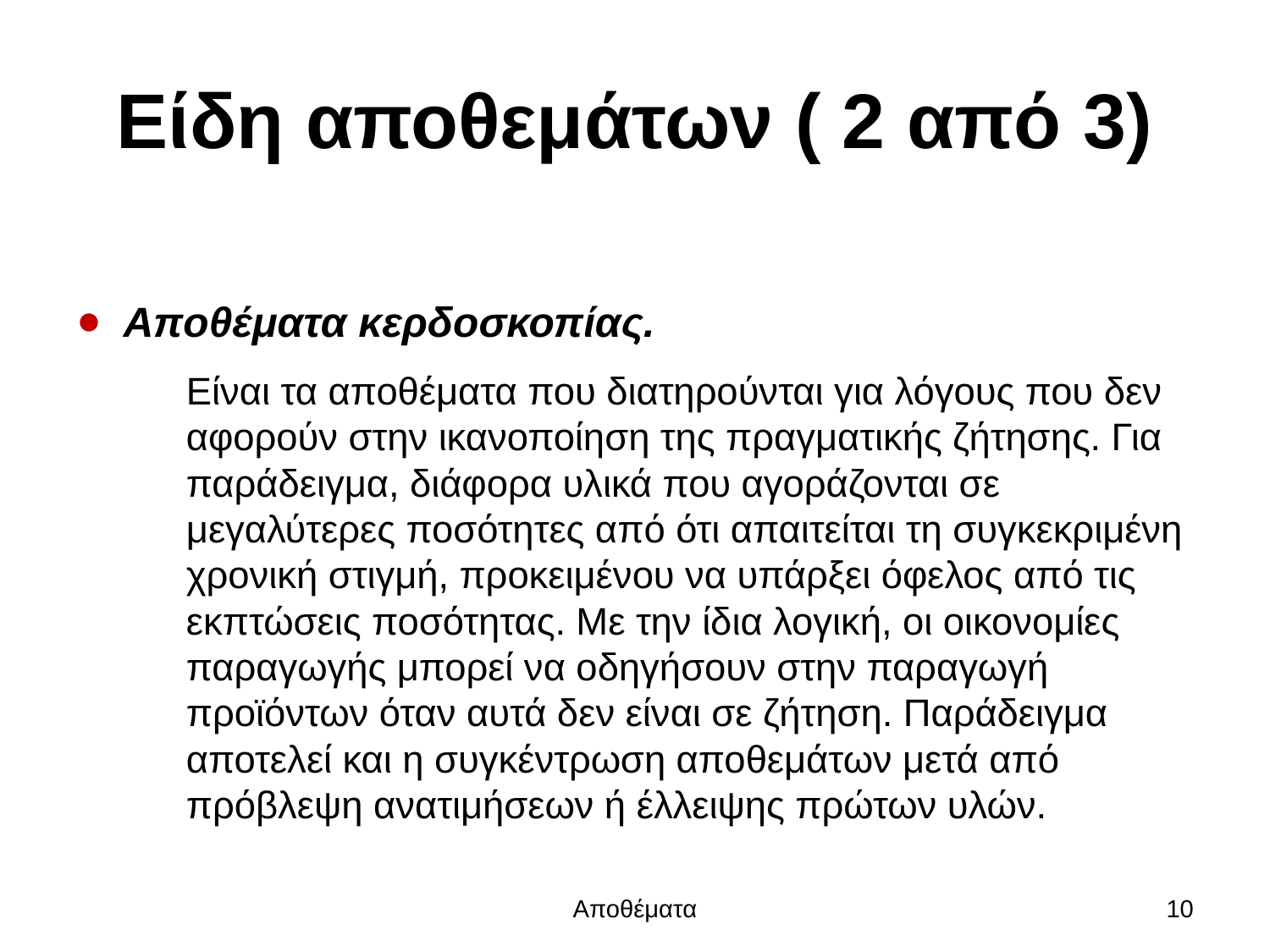

# Είδη αποθεμάτων ( 2 από 3)

Αποθέματα κερδοσκοπίας.
Είναι τα αποθέματα που διατηρούνται για λόγους που δεν αφορούν στην ικανοποίηση της πραγματικής ζήτησης. Για παράδειγμα, διάφορα υλικά που αγοράζονται σε μεγαλύτερες ποσότητες από ότι απαιτείται τη συγκεκριμένη χρονική στιγμή, προκειμένου να υπάρξει όφελος από τις εκπτώσεις ποσότητας. Με την ίδια λογική, οι οικονομίες παραγωγής μπορεί να οδηγήσουν στην παραγωγή προϊόντων όταν αυτά δεν είναι σε ζήτηση. Παράδειγμα αποτελεί και η συγκέντρωση αποθεμάτων μετά από πρόβλεψη ανατιμήσεων ή έλλειψης πρώτων υλών.
Αποθέματα
10